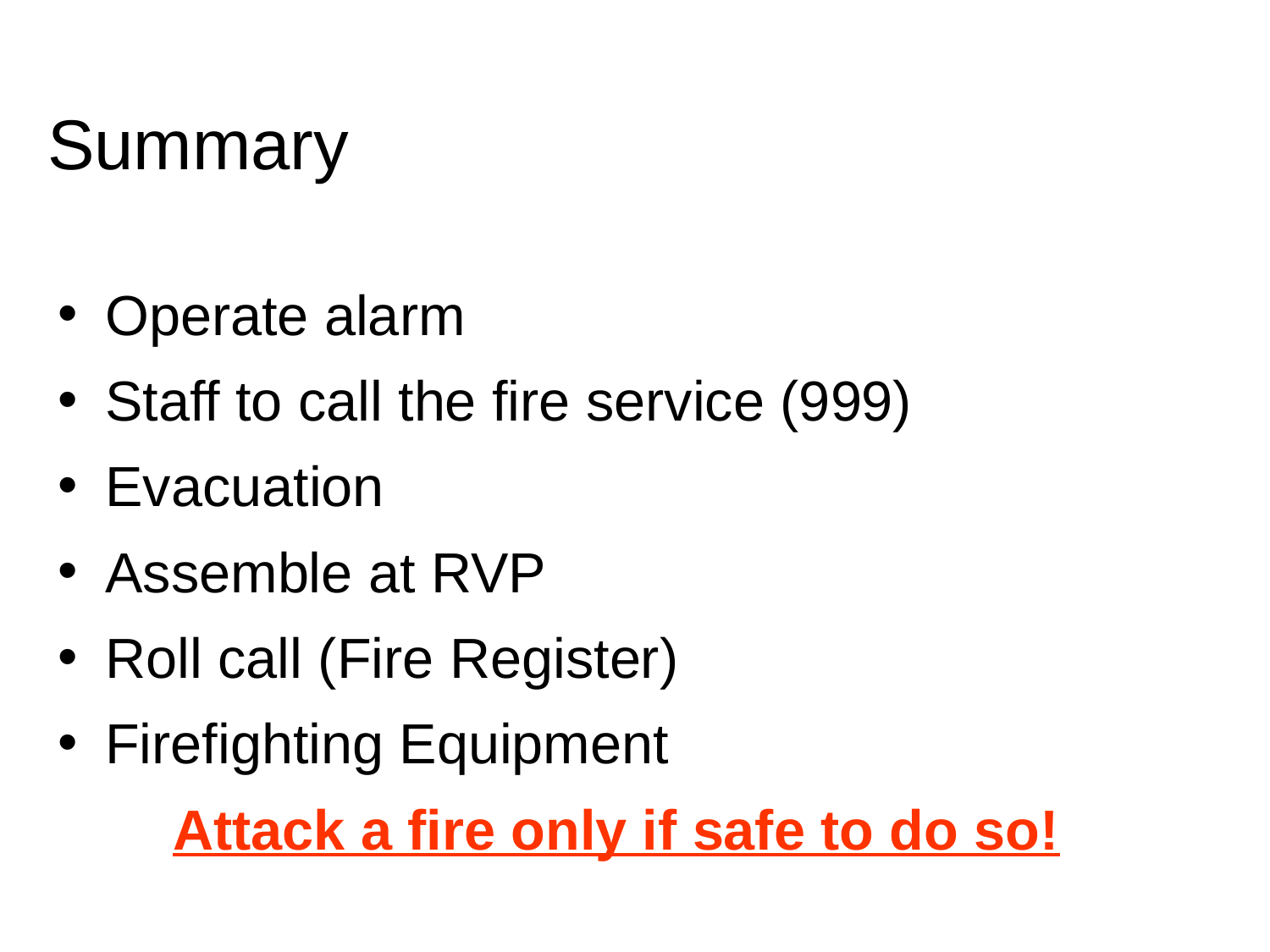

Summary
Operate alarm
Staff to call the fire service (999)
Evacuation
Assemble at RVP
Roll call (Fire Register)
Firefighting Equipment
Attack a fire only if safe to do so!